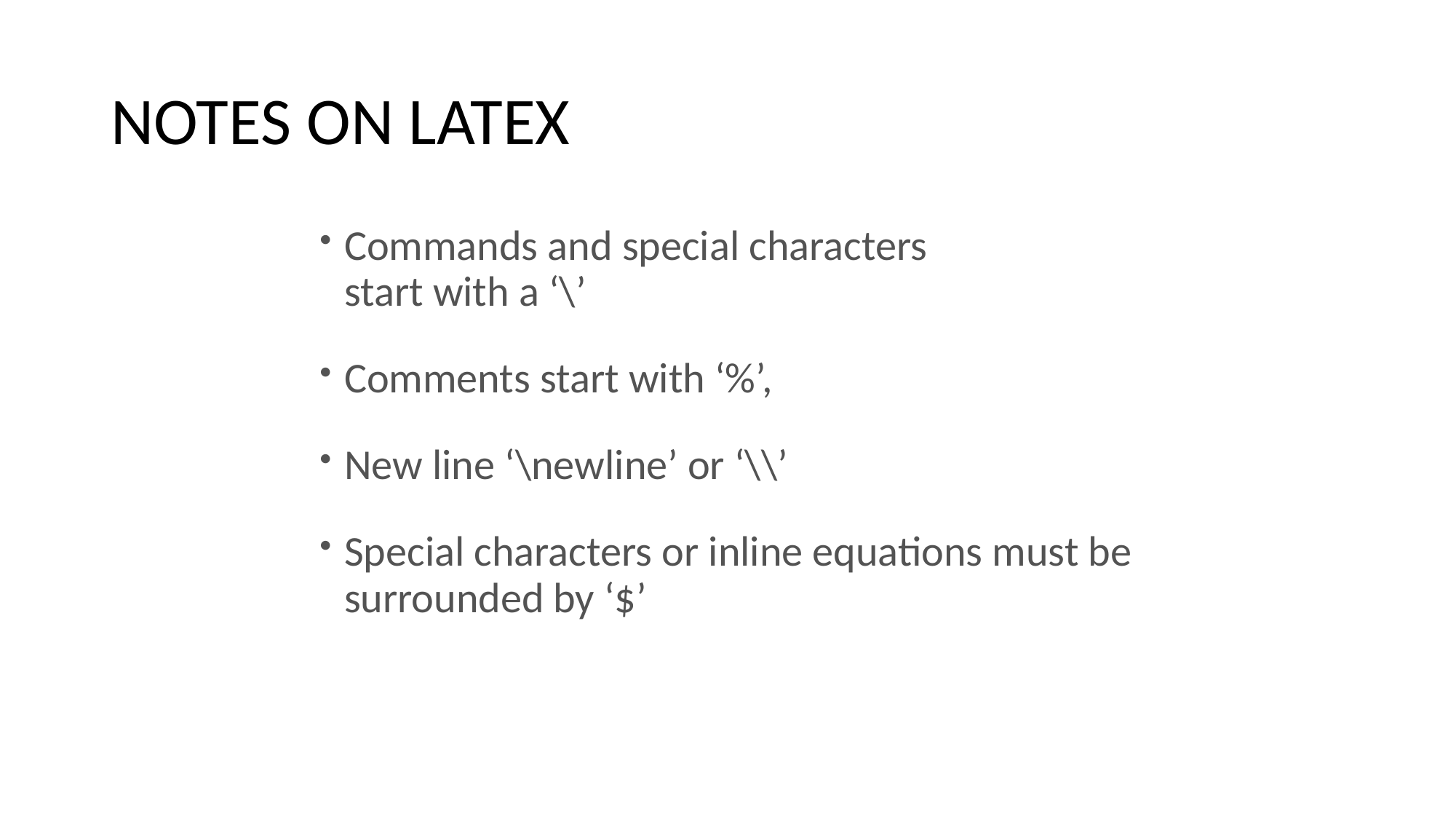

# NOTES ON LATEX
Commands and special characters
start with a ‘\’
Comments start with ‘%’,
New line ‘\newline’ or ‘\\’
Special characters or inline equations must be surrounded by ‘$’